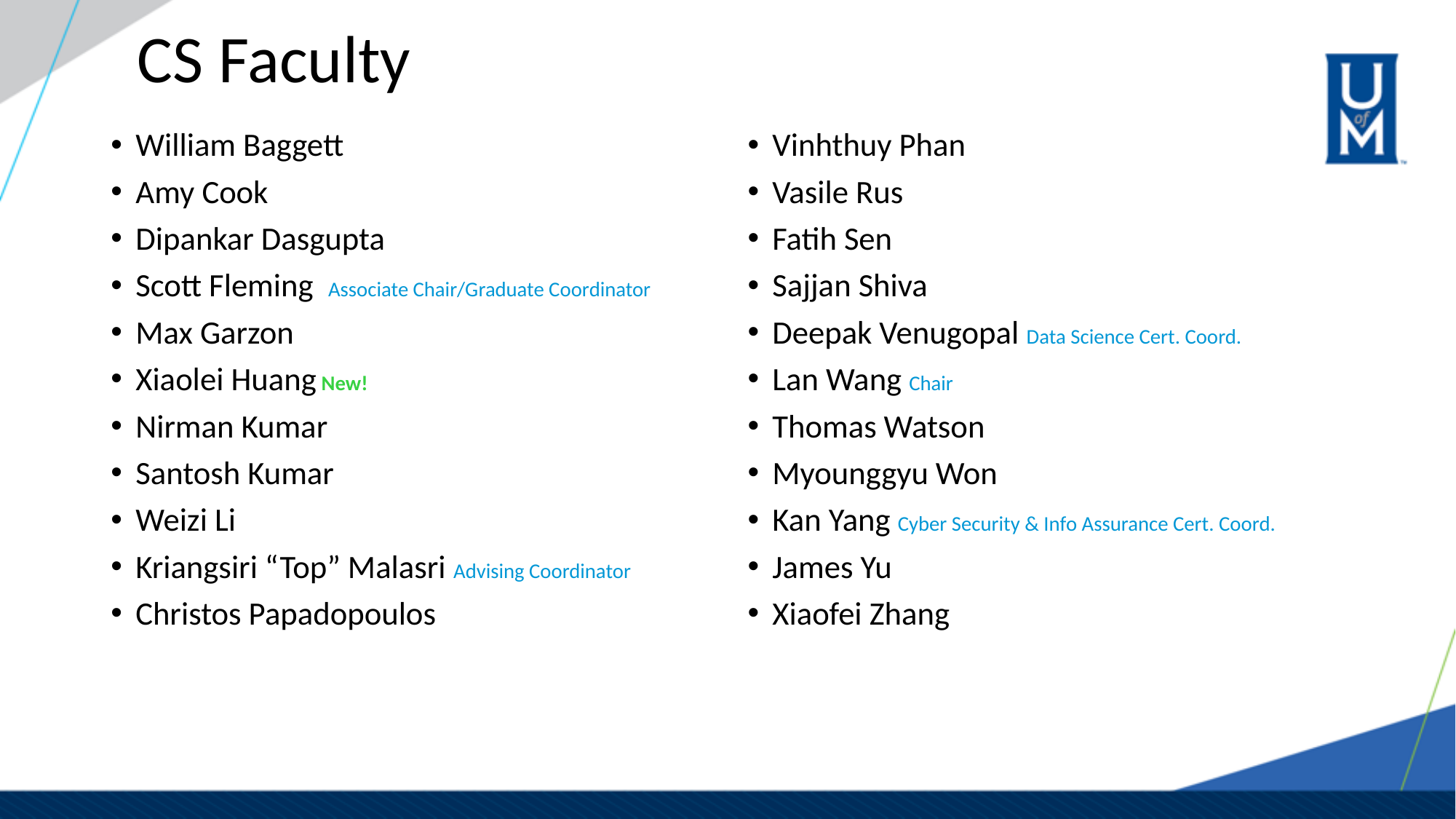

# CS Faculty
William Baggett
Amy Cook
Dipankar Dasgupta
Scott Fleming  Associate Chair/Graduate Coordinator
Max Garzon
Xiaolei Huang New!
Nirman Kumar
Santosh Kumar
Weizi Li
Kriangsiri “Top” Malasri Advising Coordinator
Christos Papadopoulos
Vinhthuy Phan
Vasile Rus
Fatih Sen
Sajjan Shiva
Deepak Venugopal Data Science Cert. Coord.
Lan Wang Chair
Thomas Watson
Myounggyu Won
Kan Yang Cyber Security & Info Assurance Cert. Coord.
James Yu
Xiaofei Zhang